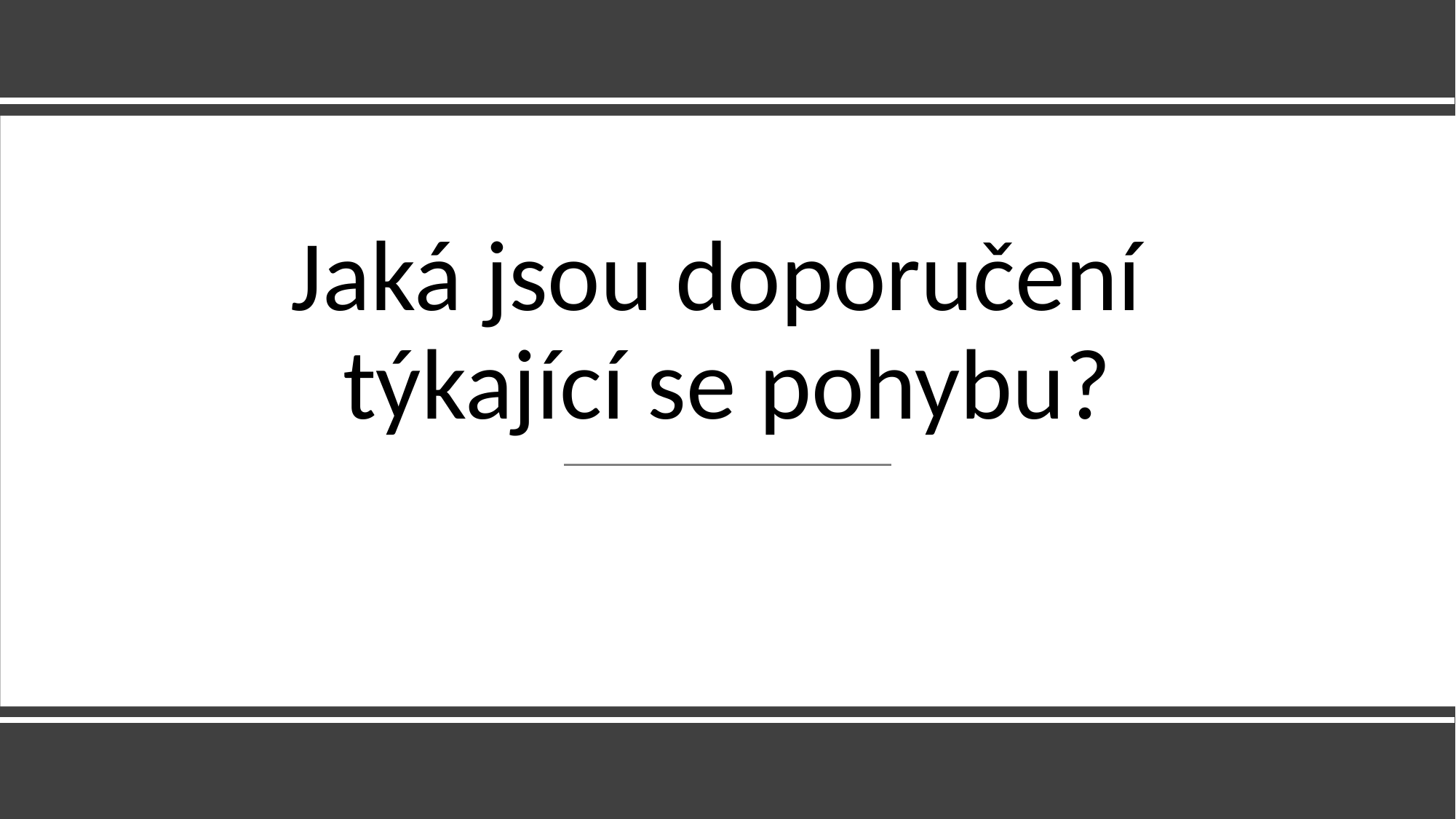

# Jaká jsou doporučení týkající se pohybu?